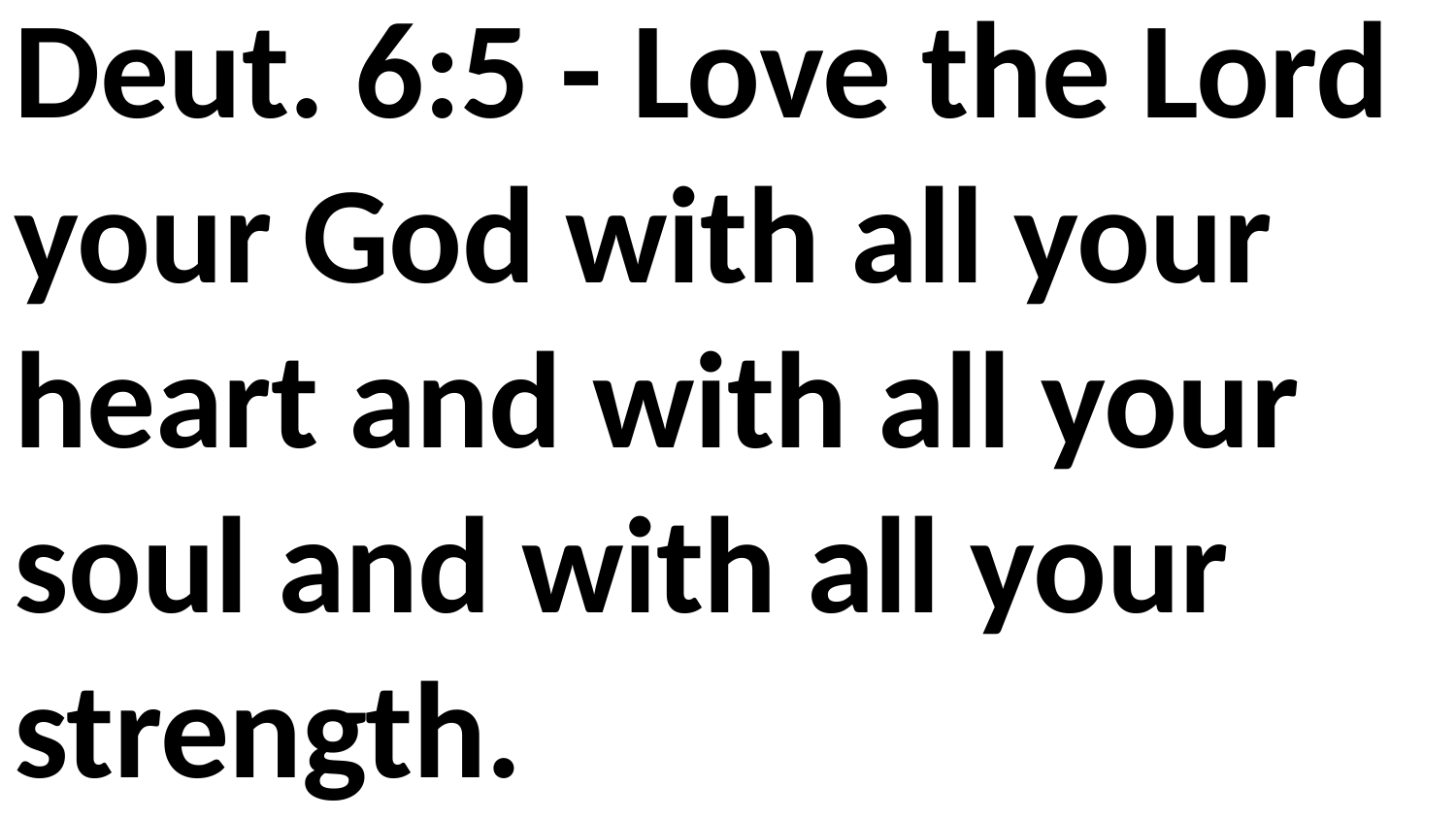

Deut. 6:5 - Love the Lord your God with all your heart and with all your soul and with all your strength.